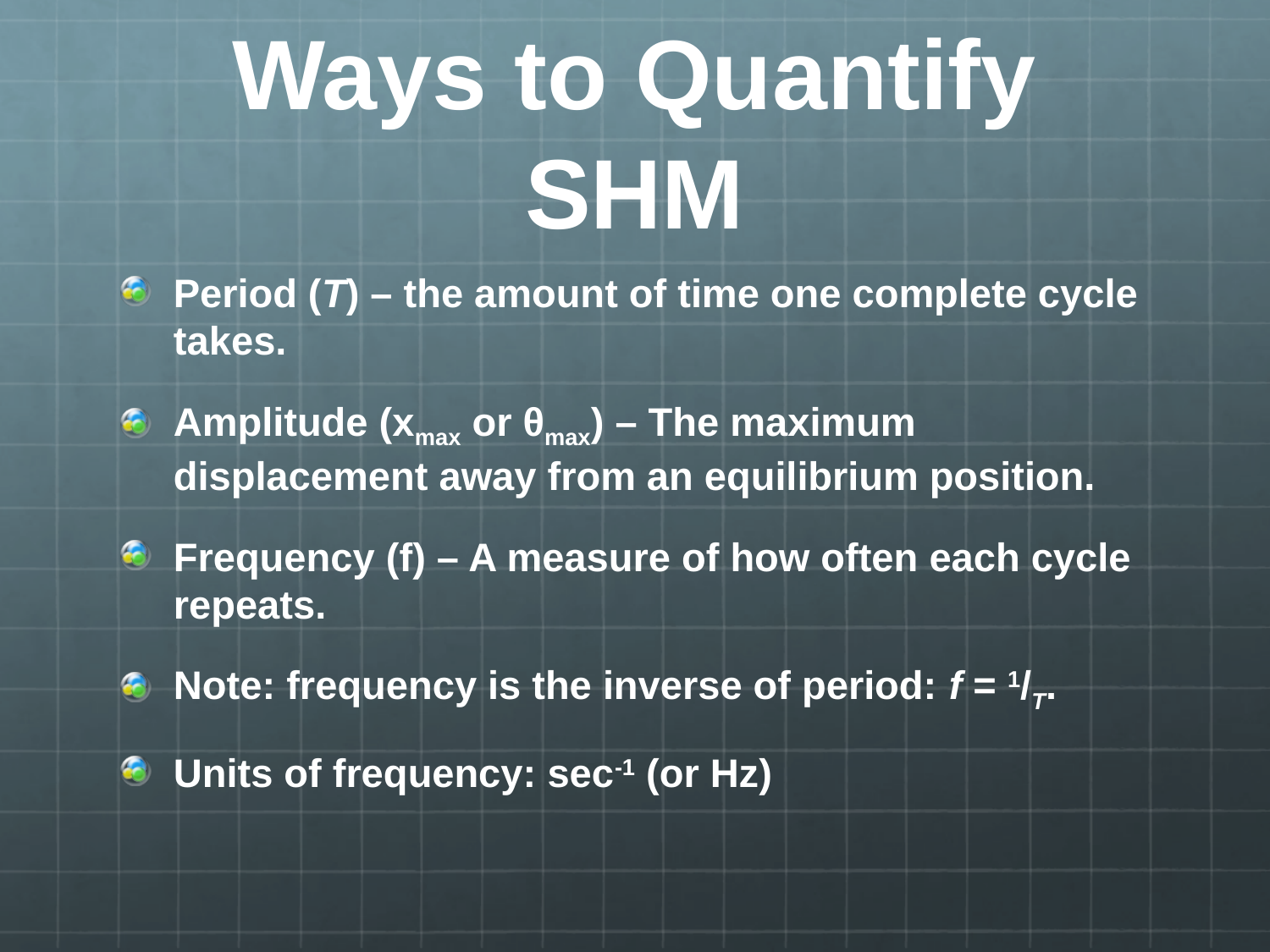

# Ways to Quantify SHM
Period (T) – the amount of time one complete cycle takes.
Amplitude (xmax or θmax) – The maximum displacement away from an equilibrium position.
Frequency (f) – A measure of how often each cycle repeats.
Note: frequency is the inverse of period: f = 1/T.
Units of frequency: sec-1 (or Hz)